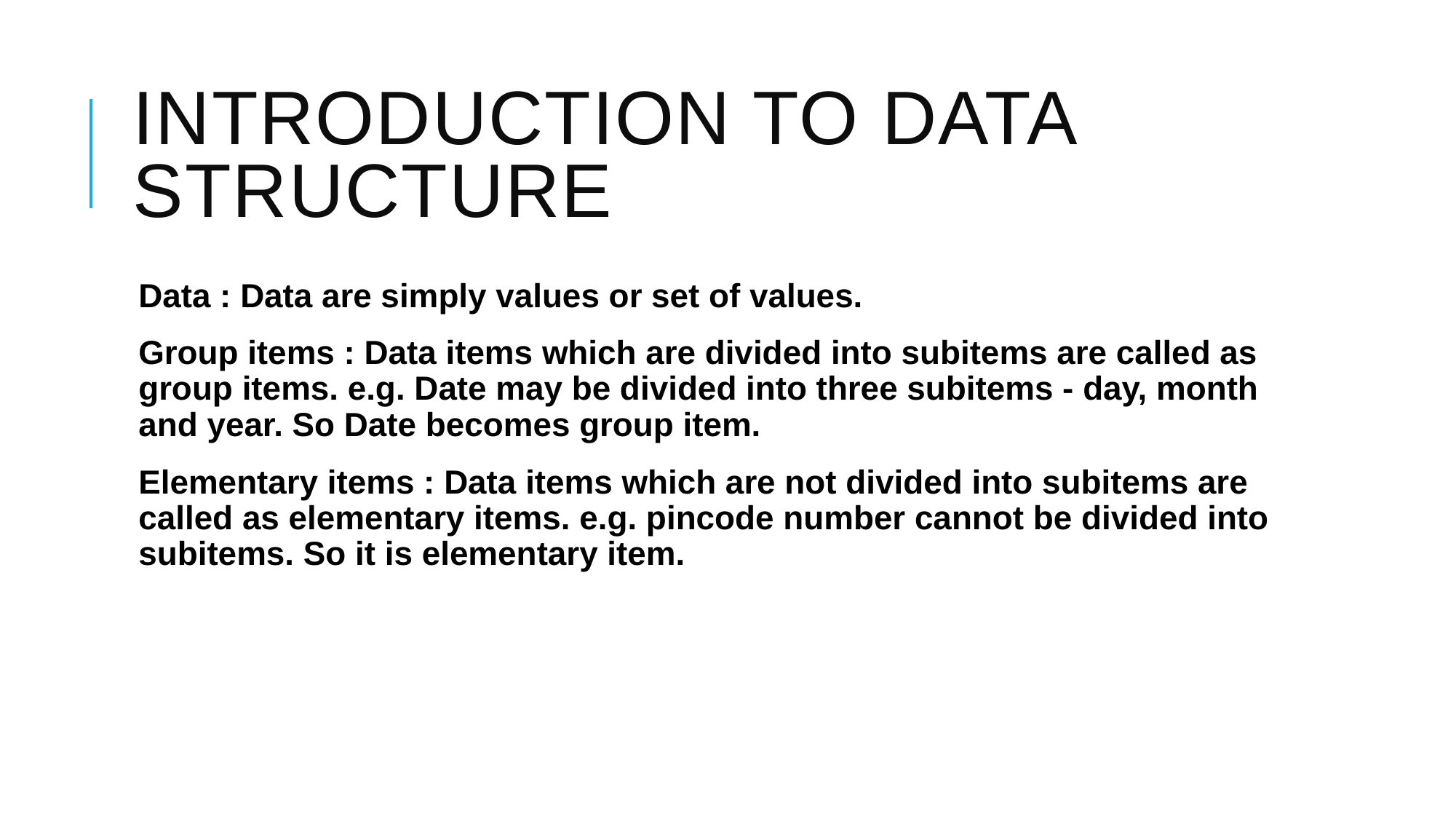

# Introduction to Data Structure
Data : Data are simply values or set of values.
Group items : Data items which are divided into subitems are called as group items. e.g. Date may be divided into three subitems - day, month and year. So Date becomes group item.
Elementary items : Data items which are not divided into subitems are called as elementary items. e.g. pincode number cannot be divided into subitems. So it is elementary item.